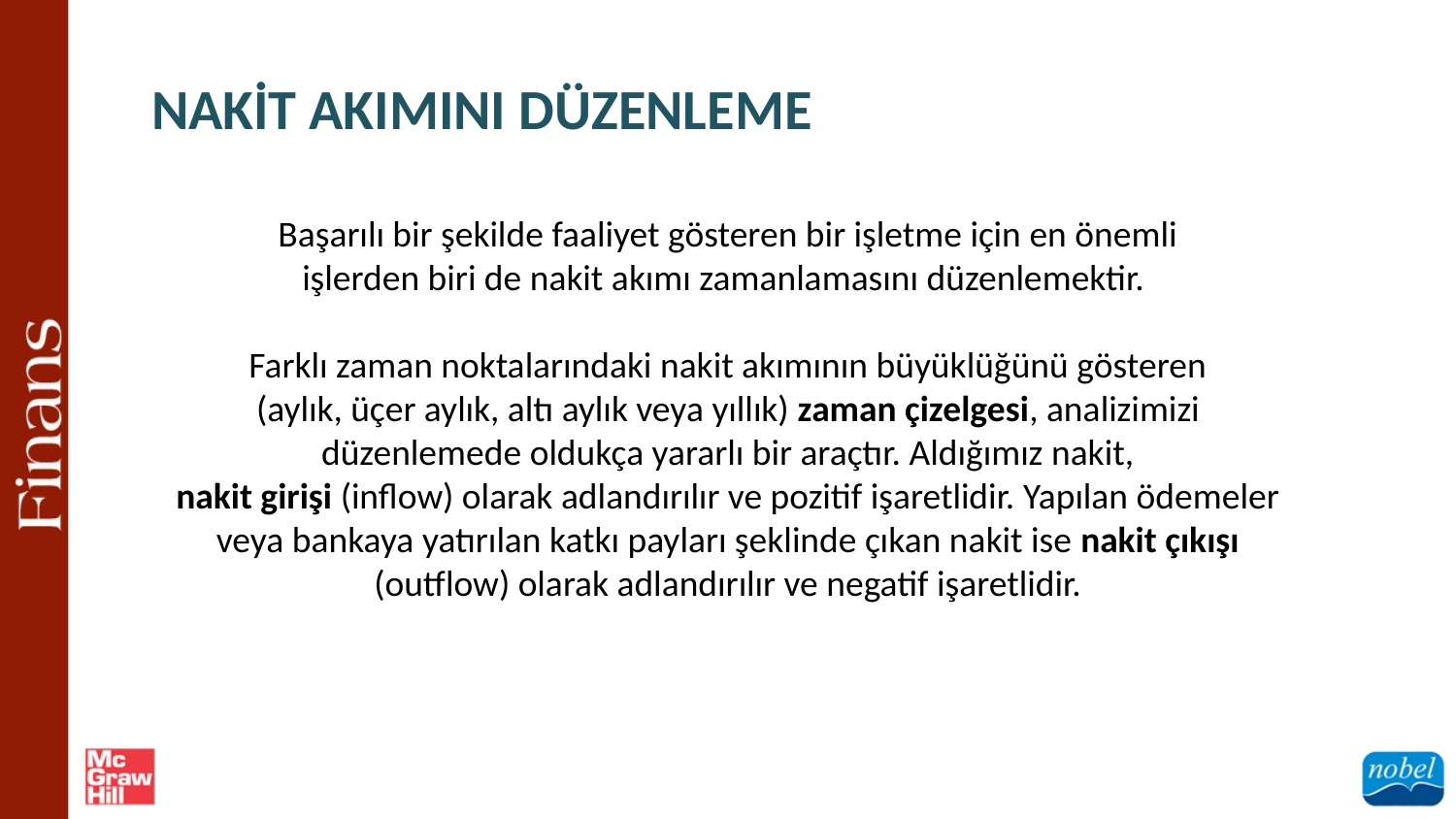

NAKİT AKIMINI DÜZENLEME
Başarılı bir şekilde faaliyet gösteren bir işletme için en önemli
işlerden biri de nakit akımı zamanlamasını düzenlemektir.

Farklı zaman noktalarındaki nakit akımının büyüklüğünü gösteren
(aylık, üçer aylık, altı aylık veya yıllık) zaman çizelgesi, analizimizi
düzenlemede oldukça yararlı bir araçtır. Aldığımız nakit,
nakit girişi (inflow) olarak adlandırılır ve pozitif işaretlidir. Yapılan ödemeler veya bankaya yatırılan katkı payları şeklinde çıkan nakit ise nakit çıkışı (outflow) olarak adlandırılır ve negatif işaretlidir.